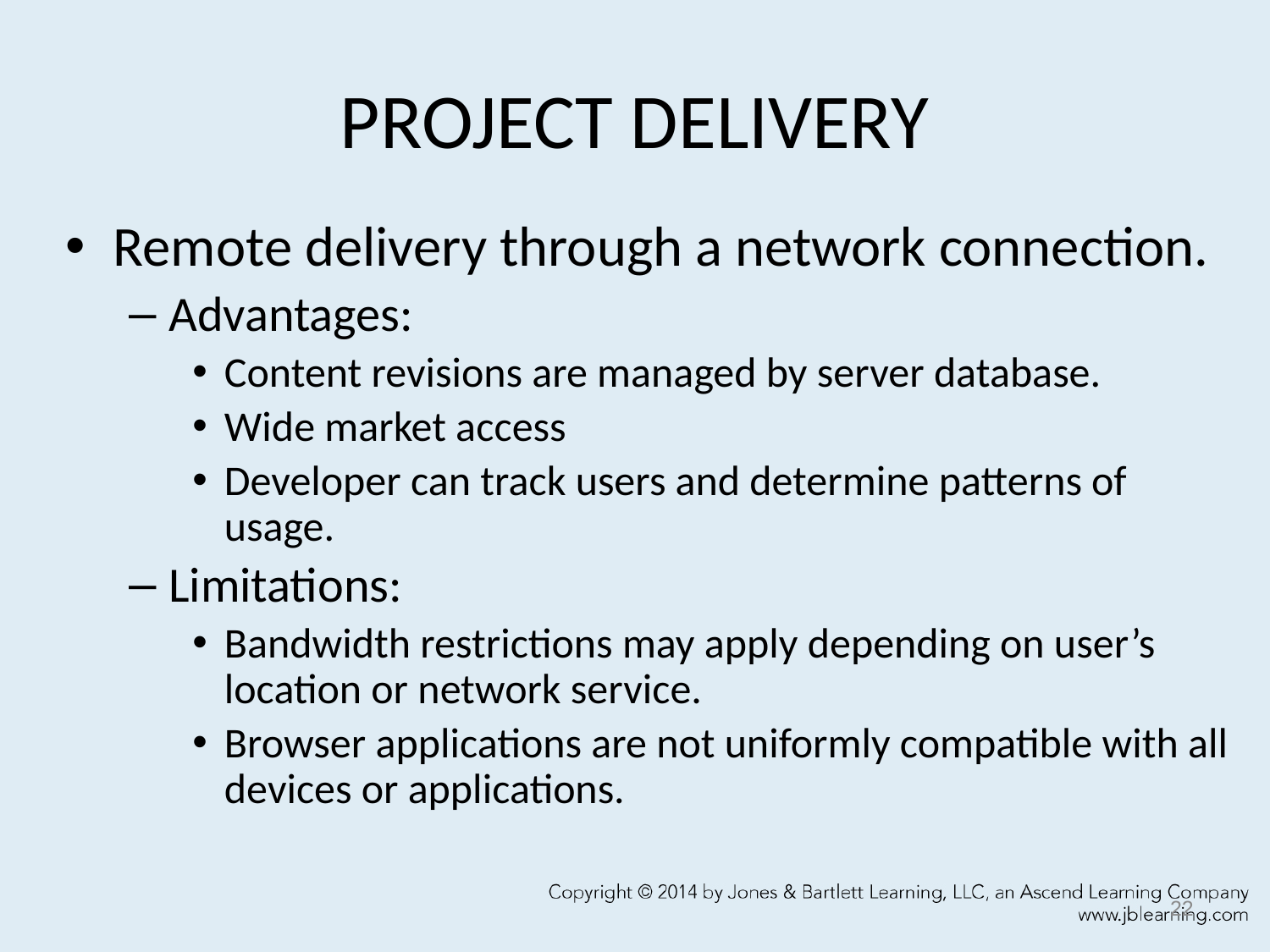

# PROJECT DELIVERY
Remote delivery through a network connection.
Advantages:
Content revisions are managed by server database.
Wide market access
Developer can track users and determine patterns of usage.
Limitations:
Bandwidth restrictions may apply depending on user’s location or network service.
Browser applications are not uniformly compatible with all devices or applications.
22